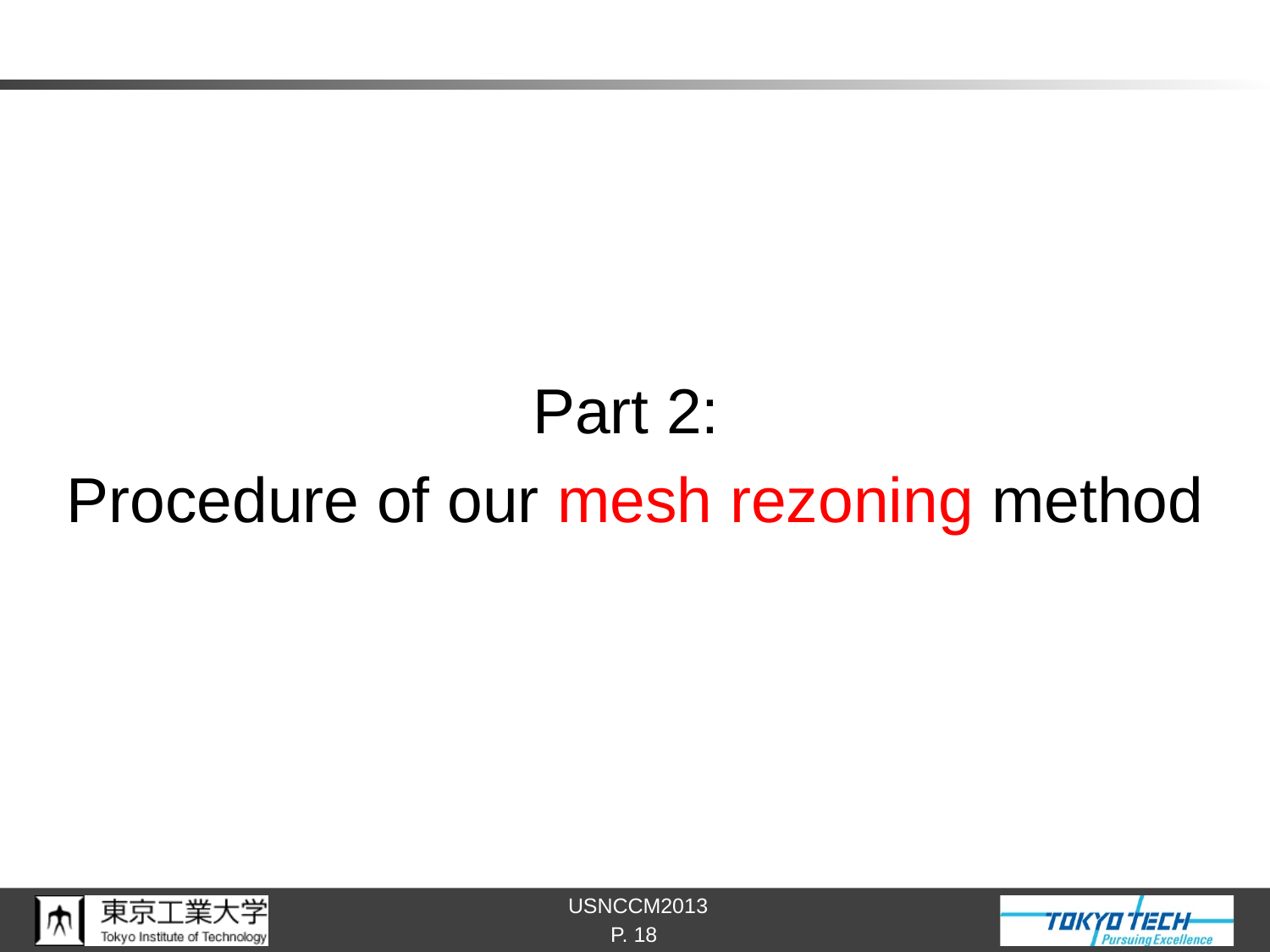

#
Part 2:
Procedure of our mesh rezoning method

P. 18